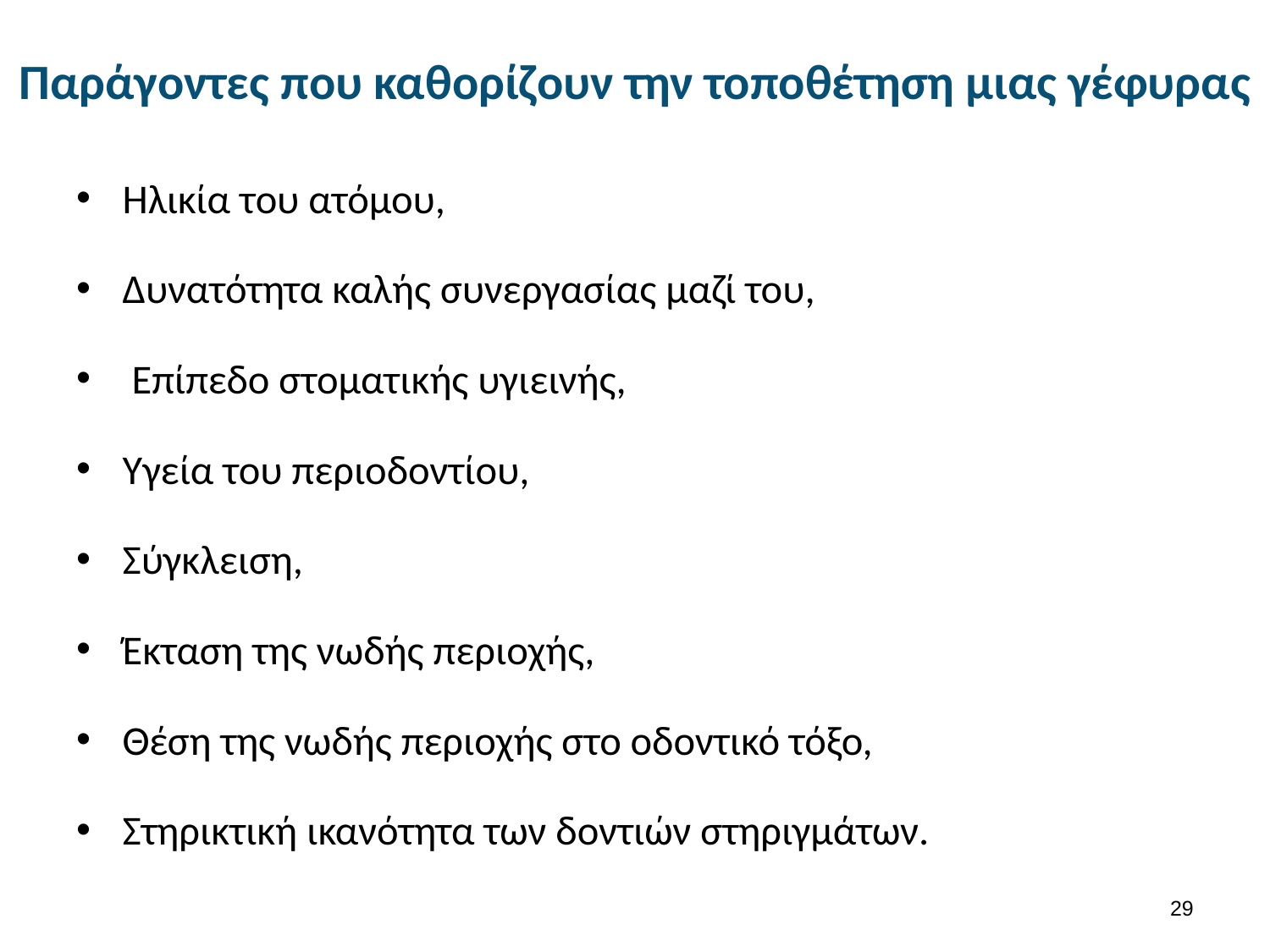

# Παράγοντες που καθορίζουν την τοποθέτηση μιας γέφυρας
Ηλικία του ατόμου,
Δυνατότητα καλής συνεργασίας μαζί του,
 Επίπεδο στοματικής υγιεινής,
Υγεία του περιοδοντίου,
Σύγκλειση,
Έκταση της νωδής περιοχής,
Θέση της νωδής περιοχής στο οδοντικό τόξο,
Στηρικτική ικανότητα των δοντιών στηριγμάτων.

29